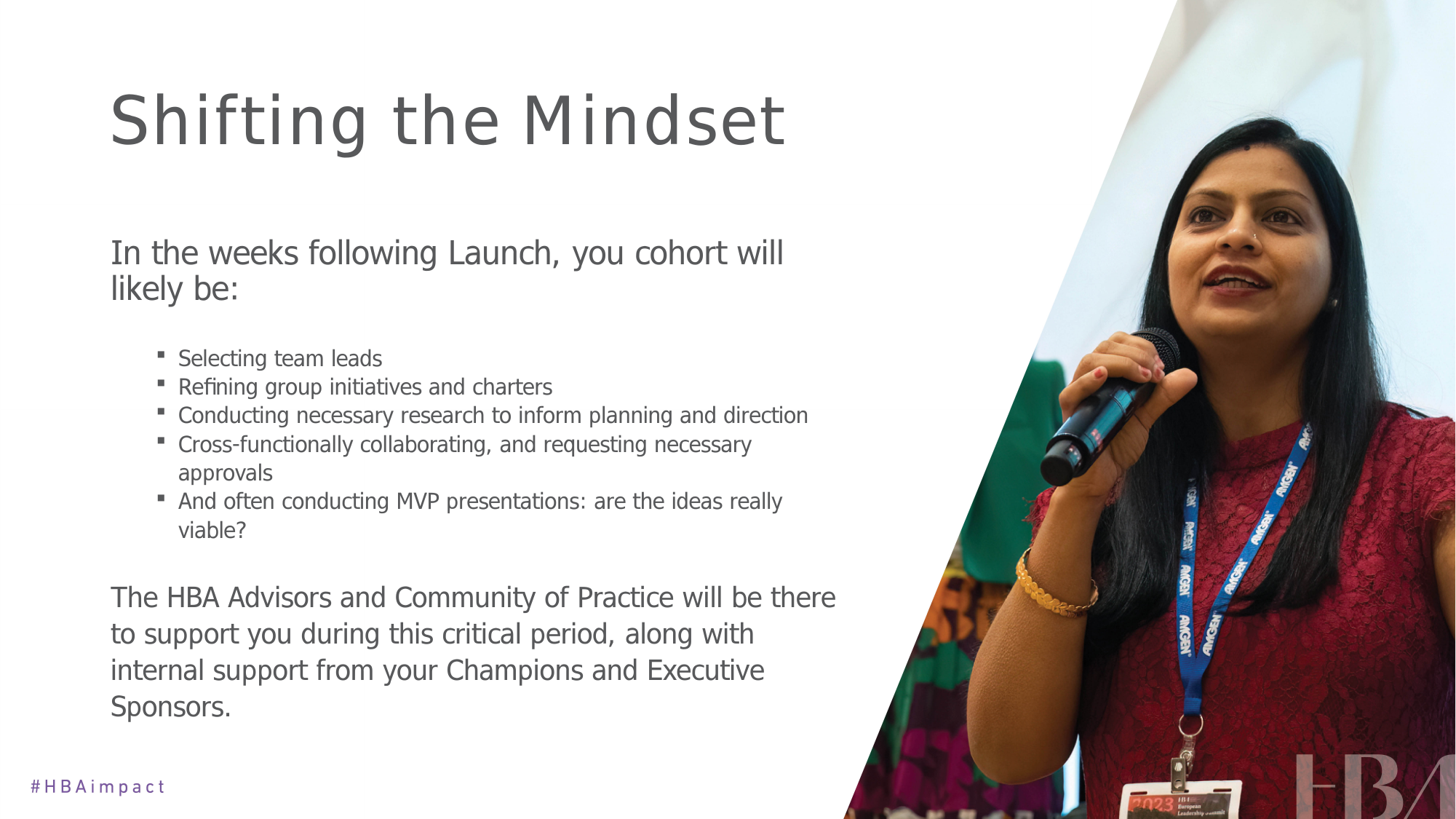

# Shifting the Mindset
In the weeks following Launch, you cohort will likely be:

Selecting team leads
Refining group initiatives and charters
Conducting necessary research to inform planning and direction
Cross-functionally collaborating, and requesting necessary approvals
And often conducting MVP presentations: are the ideas really viable?

The HBA Advisors and Community of Practice will be there to support you during this critical period, along with internal support from your Champions and Executive Sponsors.